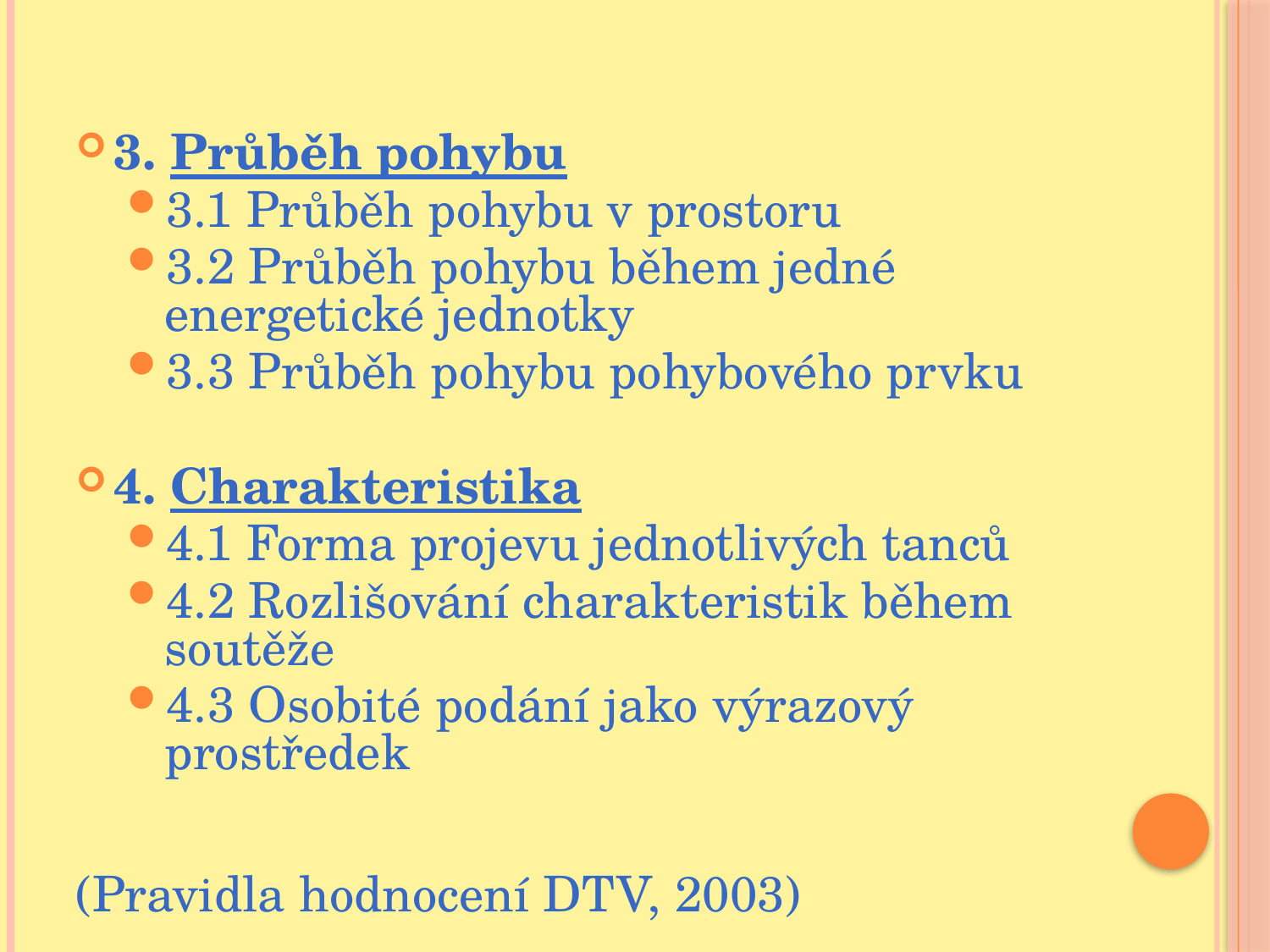

#

3. Průběh pohybu
3.1 Průběh pohybu v prostoru
3.2 Průběh pohybu během jedné energetické jednotky
3.3 Průběh pohybu pohybového prvku

4. Charakteristika
4.1 Forma projevu jednotlivých tanců
4.2 Rozlišování charakteristik během soutěže
4.3 Osobité podání jako výrazový prostředek

(Pravidla hodnocení DTV, 2003)